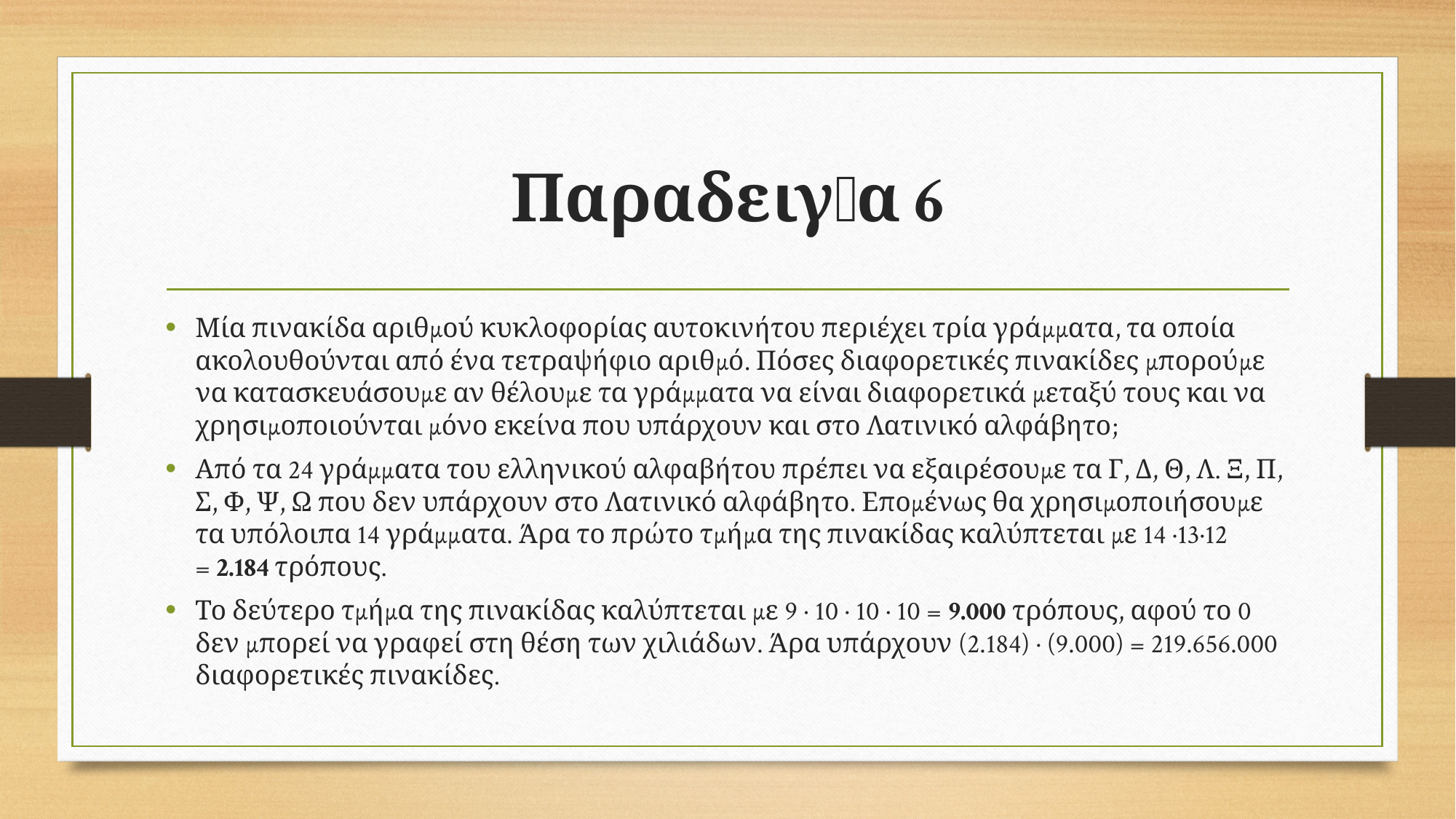

# Παραδειγμα 6
Μία πινακίδα αριθμού κυκλοφορίας αυτοκινήτου περιέχει τρία γράμματα, τα οποία ακολουθούνται από ένα τετραψήφιο αριθμό. Πόσες διαφορετικές πινακίδες μπορούμε να κατασκευάσουμε αν θέλουμε τα γράμματα να είναι διαφορετικά μεταξύ τους και να χρησιμοποιούνται μόνο εκείνα που υπάρχουν και στο Λατινικό αλφάβητο;
Από τα 24 γράμματα του ελληνικού αλφαβήτου πρέπει να εξαιρέσουμε τα Γ, Δ, Θ, Λ. Ξ, Π, Σ, Φ, Ψ, Ω που δεν υπάρχουν στο Λατινικό αλφάβητο. Επομένως θα χρησιμοποιήσουμε τα υπόλοιπα 14 γράμματα. Άρα το πρώτο τμήμα της πινακίδας καλύπτεται με 14 ·13·12 = 2.184 τρόπους.
Το δεύτερο τμήμα της πινακίδας καλύπτεται με 9 · 10 · 10 · 10 = 9.000 τρόπους, αφού το 0 δεν μπορεί να γραφεί στη θέση των χιλιάδων. Άρα υπάρχουν (2.184) · (9.000) = 219.656.000 διαφορετικές πινακίδες.